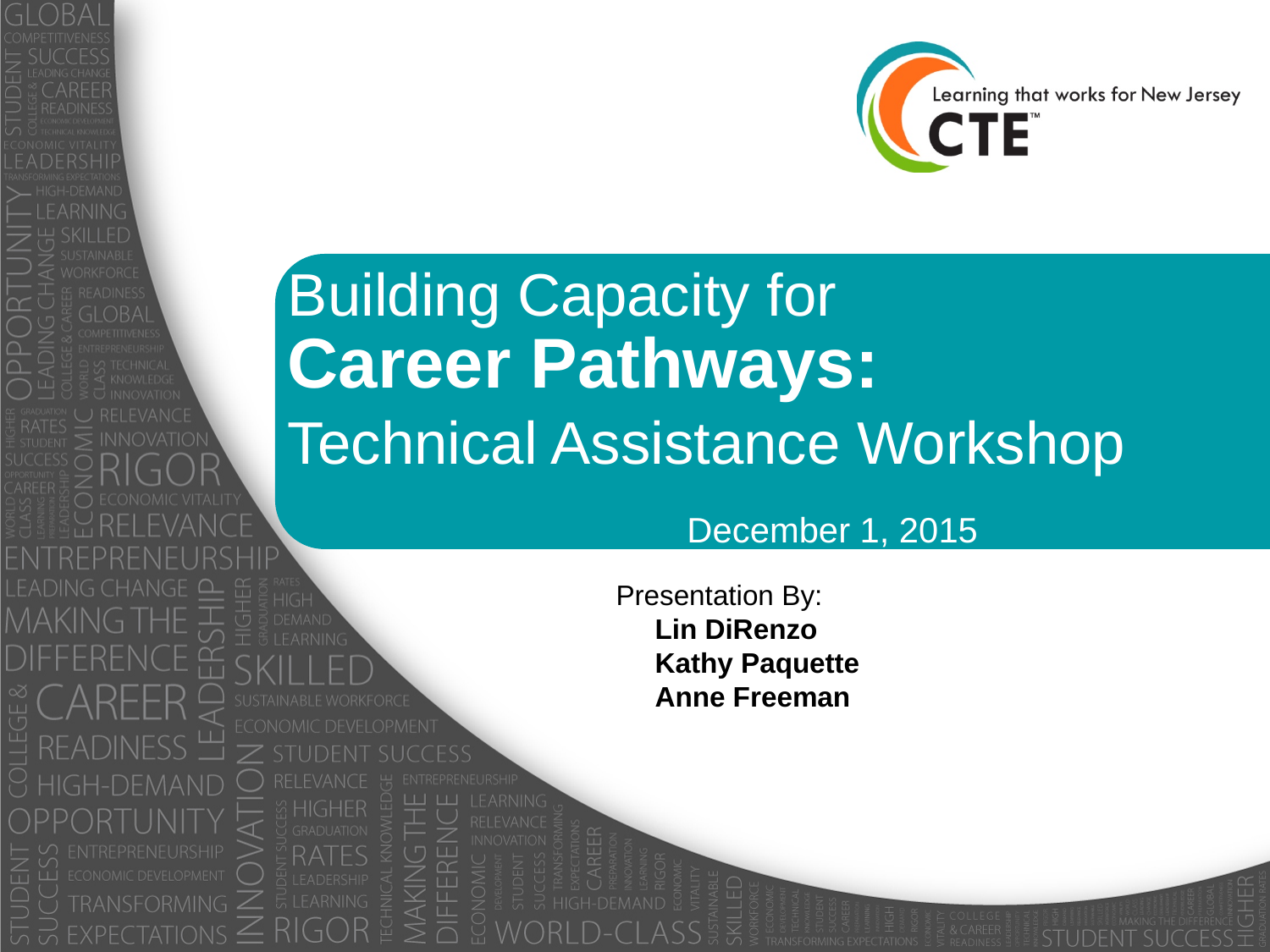

# Building Capacity for Career Pathways: Technical Assistance Workshop December 1, 2015
Presentation By:
     Lin DiRenzo
     Kathy Paquette
     Anne Freeman